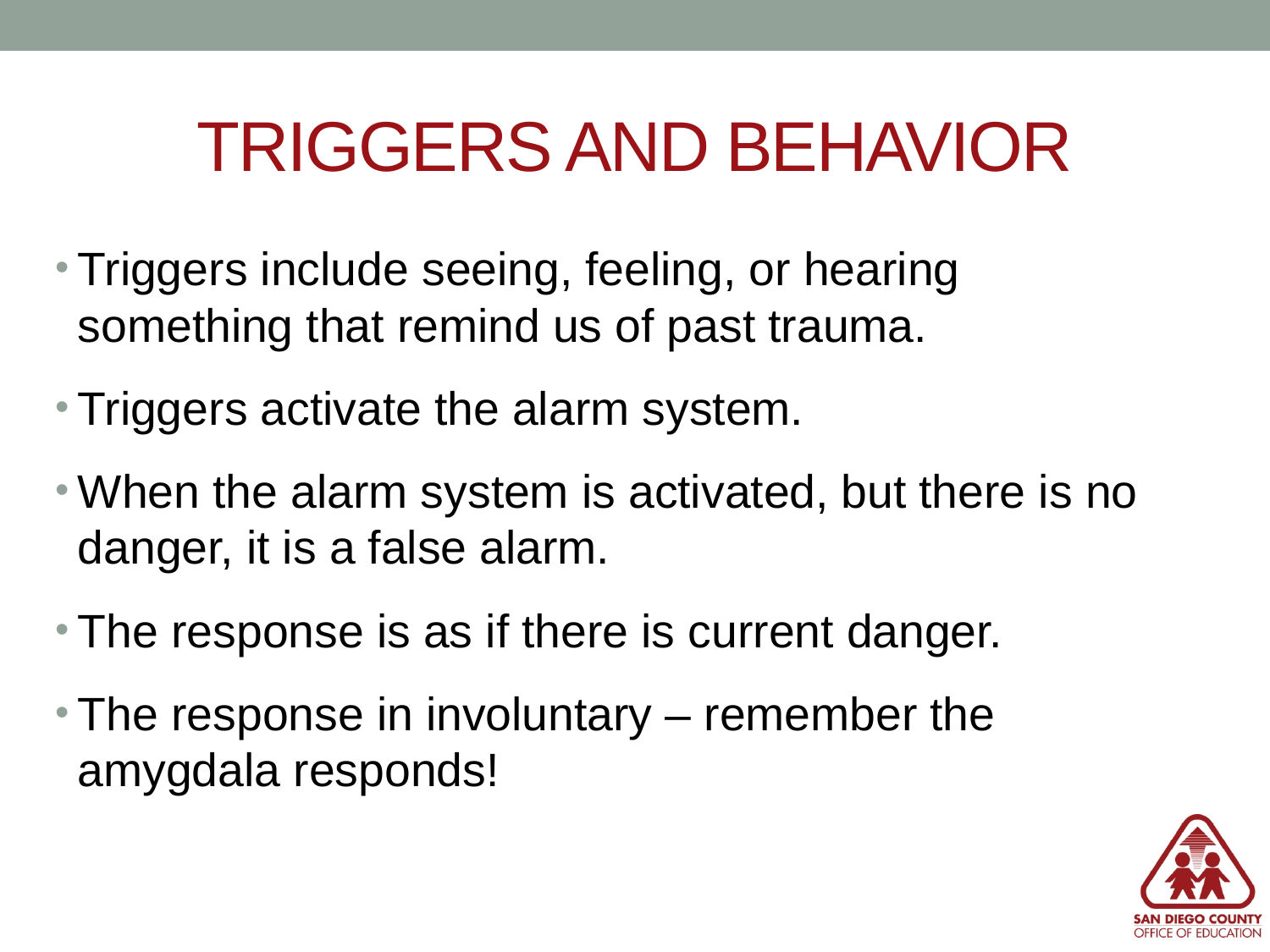

# TRIGGERS AND BEHAVIOR
Triggers include seeing, feeling, or hearing something that remind us of past trauma.
Triggers activate the alarm system.
When the alarm system is activated, but there is no danger, it is a false alarm.
The response is as if there is current danger.
The response in involuntary – remember the amygdala responds!